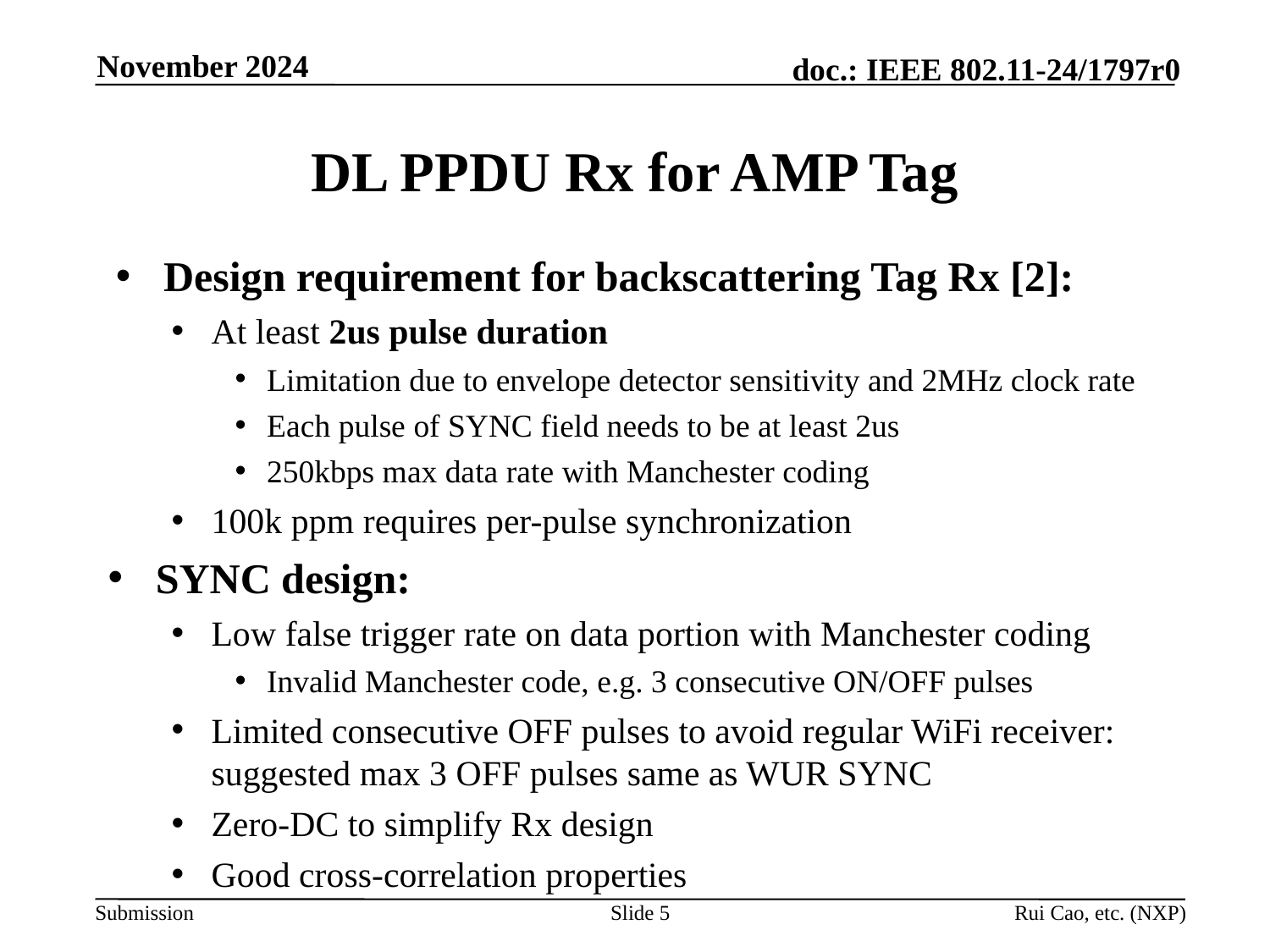

November 2024
# DL PPDU Rx for AMP Tag
Design requirement for backscattering Tag Rx [2]:
At least 2us pulse duration
Limitation due to envelope detector sensitivity and 2MHz clock rate
Each pulse of SYNC field needs to be at least 2us
250kbps max data rate with Manchester coding
100k ppm requires per-pulse synchronization
SYNC design:
Low false trigger rate on data portion with Manchester coding
Invalid Manchester code, e.g. 3 consecutive ON/OFF pulses
Limited consecutive OFF pulses to avoid regular WiFi receiver: suggested max 3 OFF pulses same as WUR SYNC
Zero-DC to simplify Rx design
Good cross-correlation properties

Slide 5
Rui Cao, etc. (NXP)